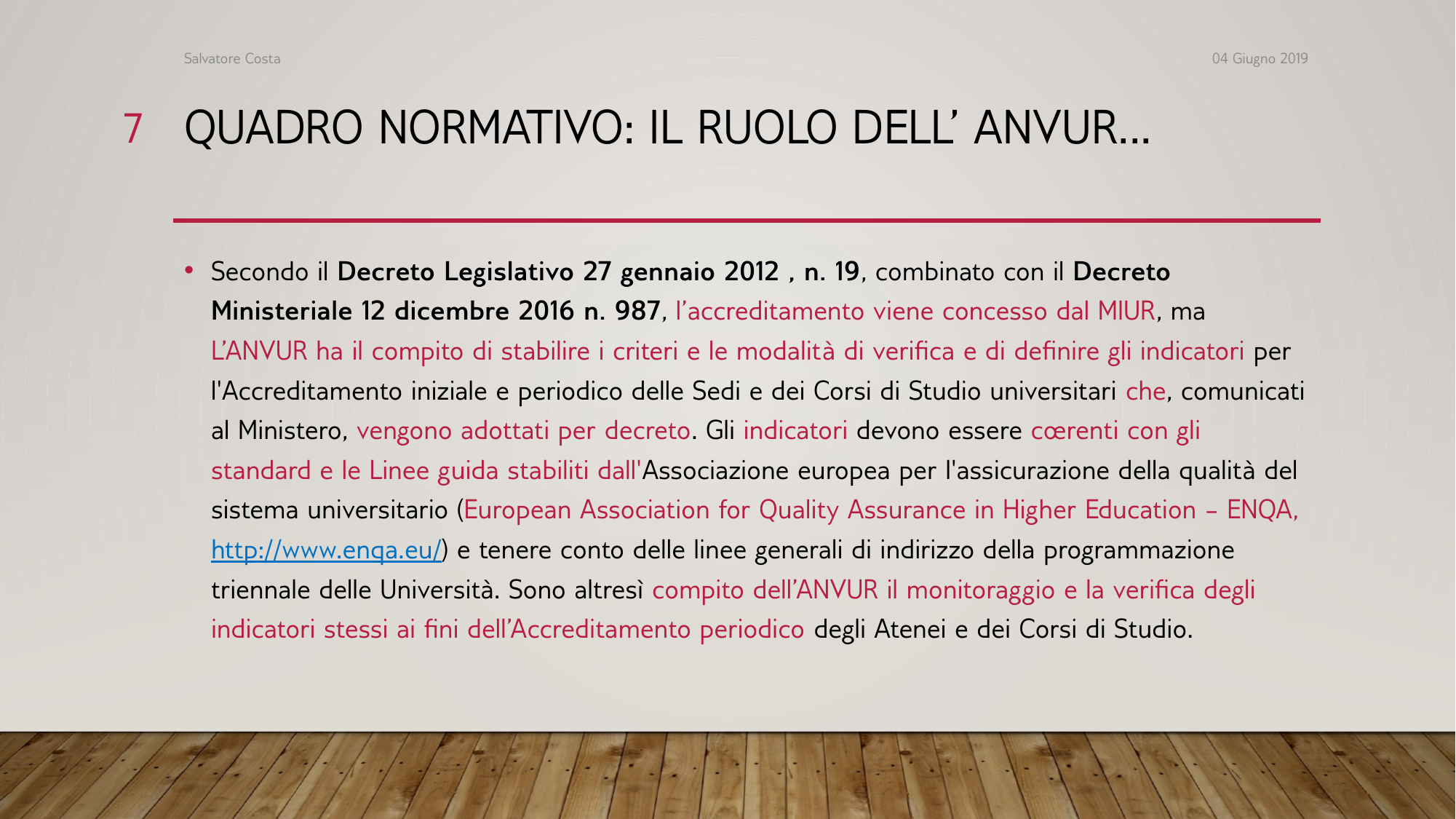

Salvatore Costa
04 Giugno 2019
7
# Quadro normativo: IL RUOLO DELL’ ANVUR...
Secondo il Decreto Legislativo 27 gennaio 2012 , n. 19, combinato con il Decreto Ministeriale 12 dicembre 2016 n. 987, l’accreditamento viene concesso dal MIUR, ma L’ANVUR ha il compito di stabilire i criteri e le modalità di verifica e di definire gli indicatori per l'Accreditamento iniziale e periodico delle Sedi e dei Corsi di Studio universitari che, comunicati al Ministero, vengono adottati per decreto. Gli indicatori devono essere coerenti con gli standard e le Linee guida stabiliti dall'Associazione europea per l'assicurazione della qualità del sistema universitario (European Association for Quality Assurance in Higher Education – ENQA, http://www.enqa.eu/) e tenere conto delle linee generali di indirizzo della programmazione triennale delle Università. Sono altresì compito dell’ANVUR il monitoraggio e la verifica degli indicatori stessi ai fini dell’Accreditamento periodico degli Atenei e dei Corsi di Studio.